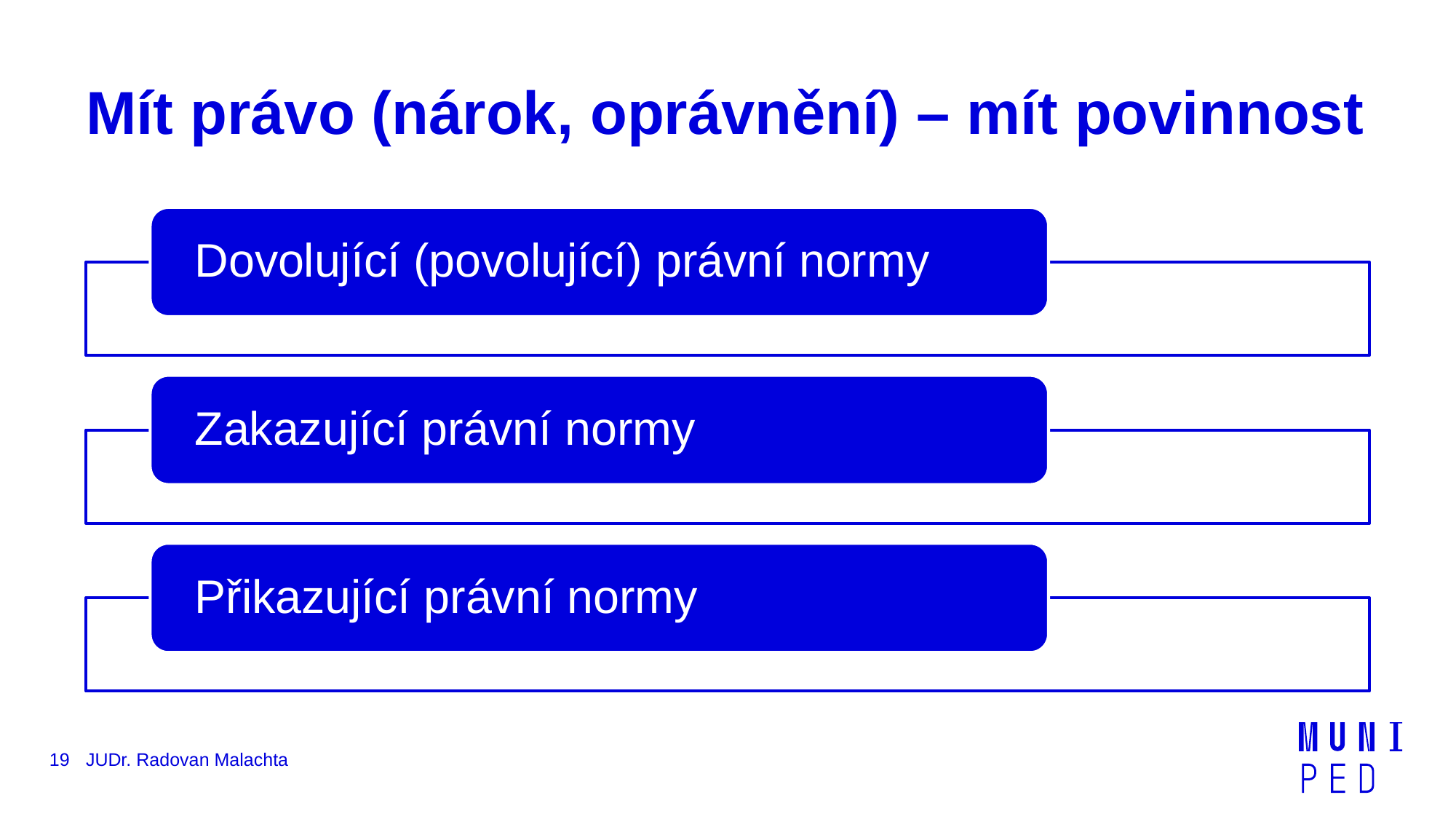

# Mít právo (nárok, oprávnění) – mít povinnost
Dovolující (povolující) právní normy
Zakazující právní normy
Přikazující právní normy
19
JUDr. Radovan Malachta